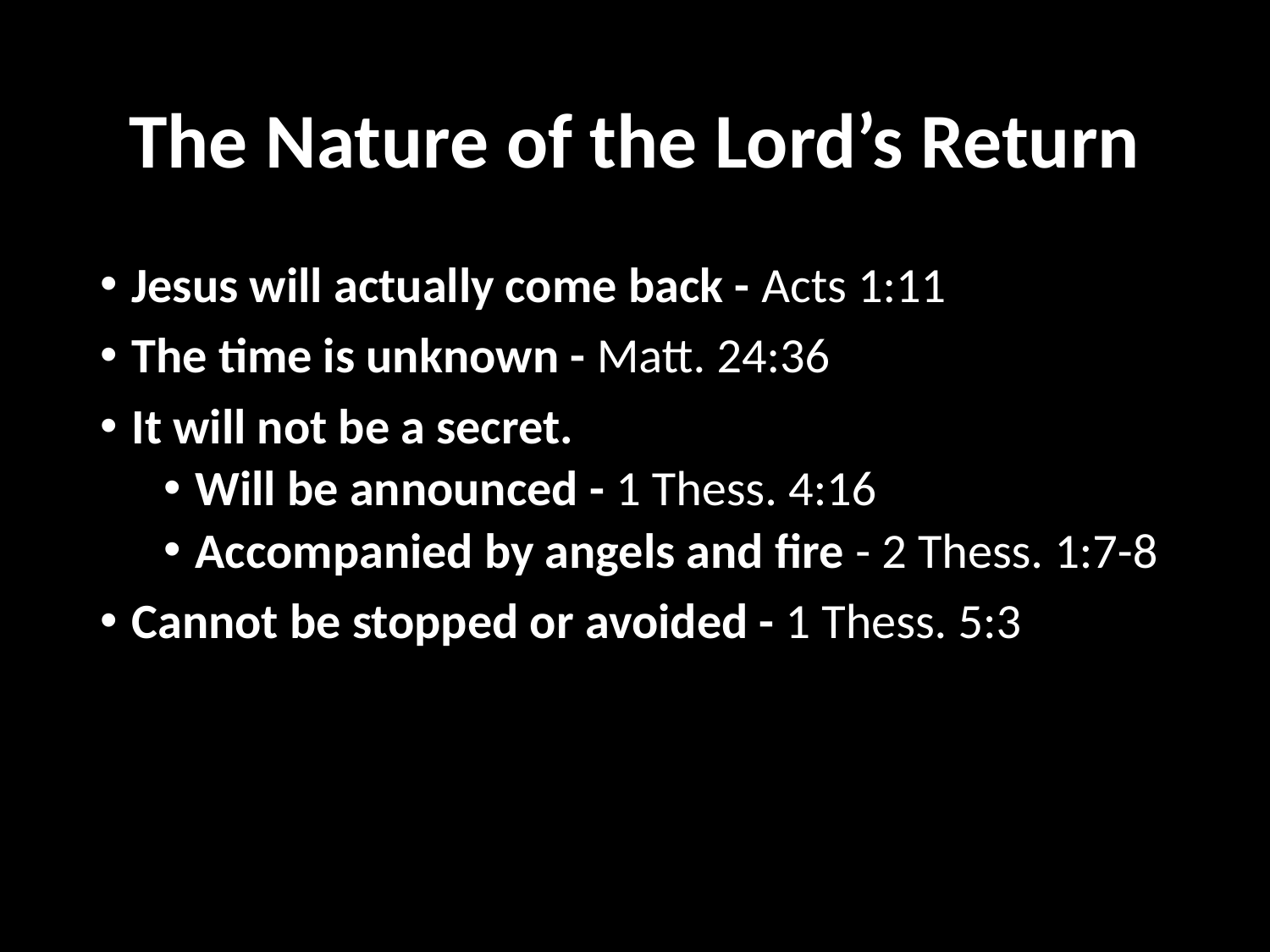

# The Nature of the Lord’s Return
Jesus will actually come back - Acts 1:11
The time is unknown - Matt. 24:36
It will not be a secret.
Will be announced - 1 Thess. 4:16
Accompanied by angels and fire - 2 Thess. 1:7-8
Cannot be stopped or avoided - 1 Thess. 5:3